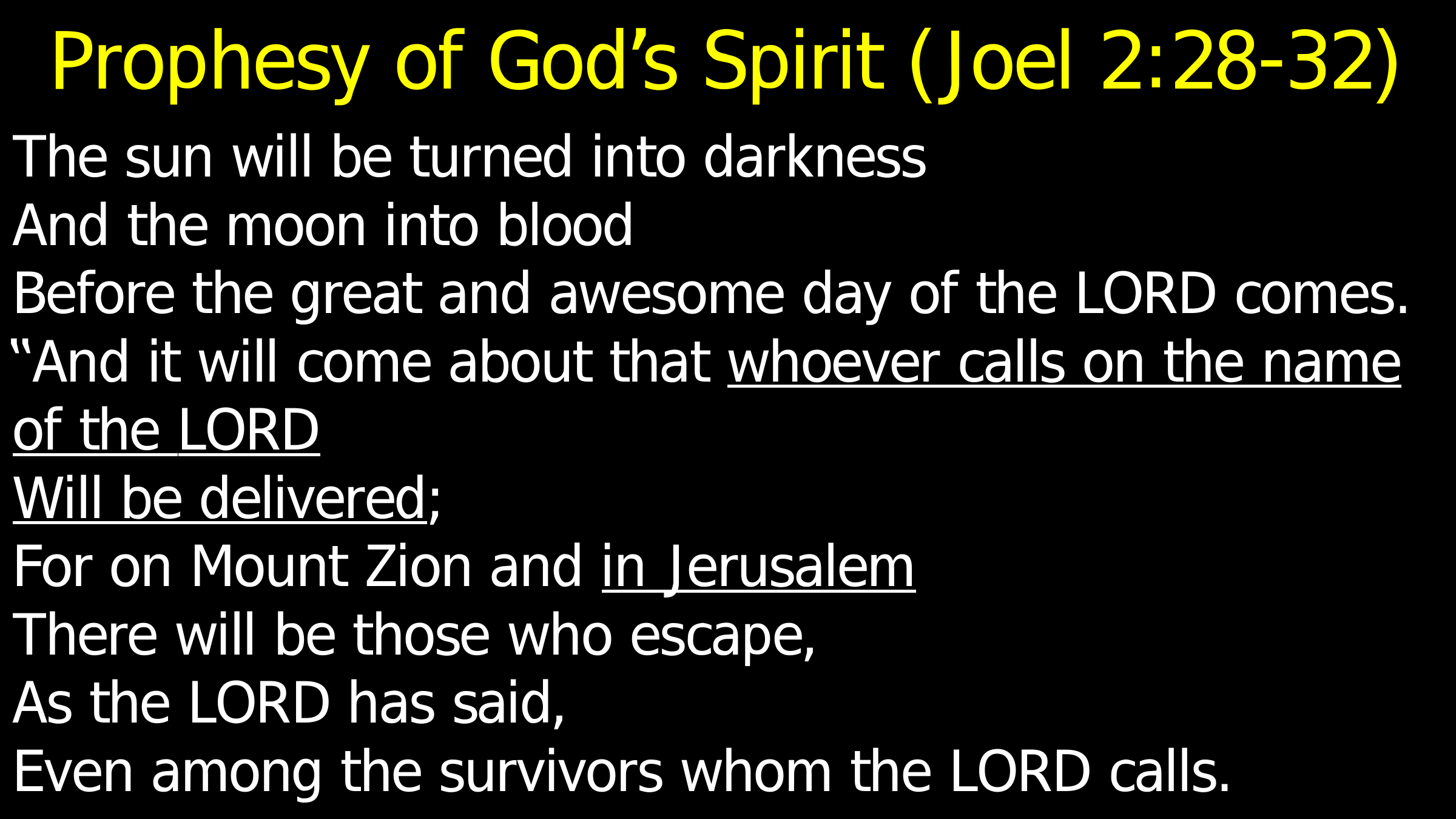

# Prophesy of God’s Spirit (Joel 2:28-32)
The sun will be turned into darkness
And the moon into blood
Before the great and awesome day of the Lord comes.
“And it will come about that whoever calls on the name of the Lord
Will be delivered;
For on Mount Zion and in Jerusalem
There will be those who escape,
As the Lord has said,
Even among the survivors whom the Lord calls.